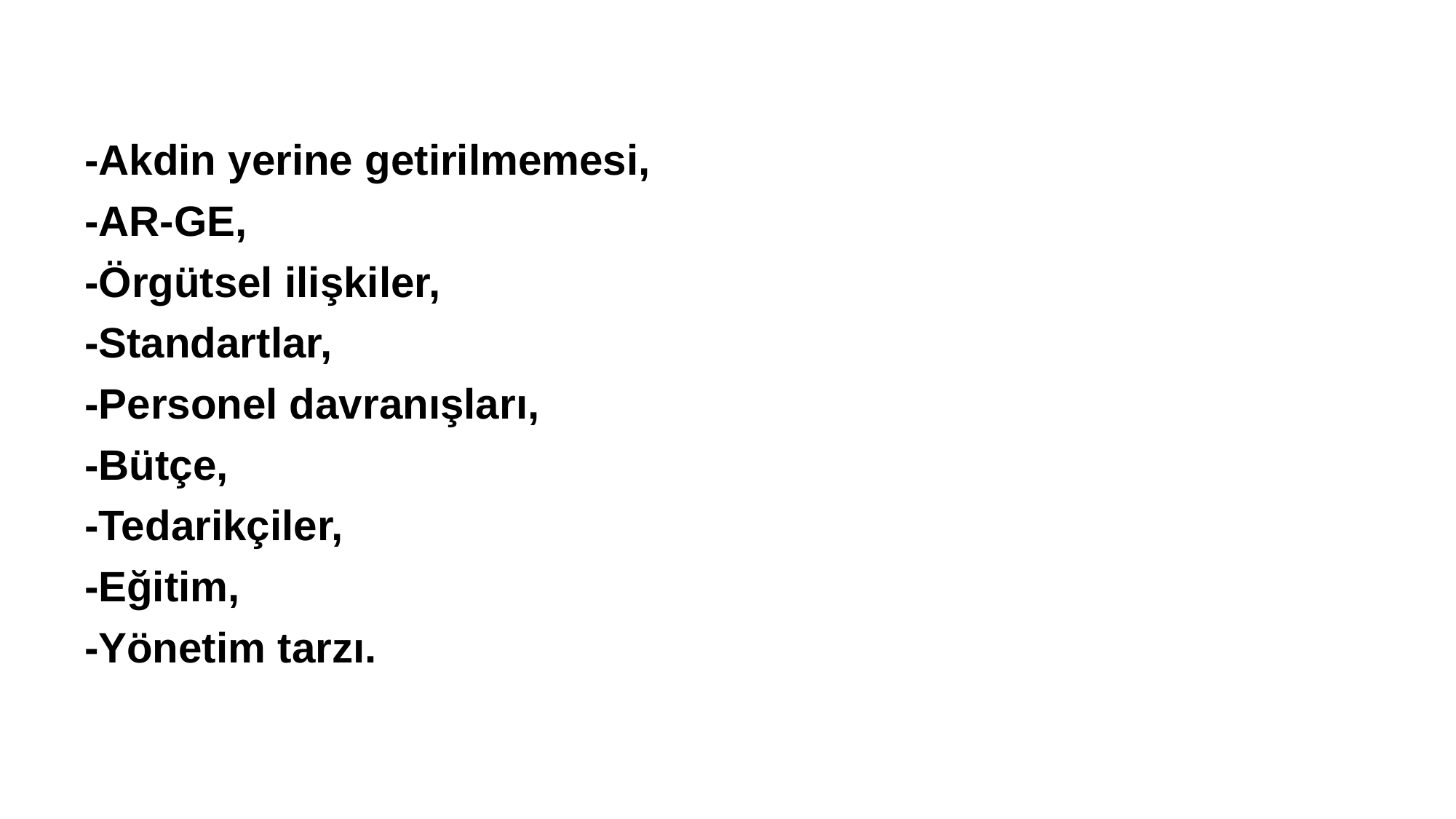

-Akdin yerine getirilmemesi,
-AR-GE,
-Örgütsel ilişkiler,
-Standartlar,
-Personel davranışları,
-Bütçe,
-Tedarikçiler,
-Eğitim,
-Yönetim tarzı.